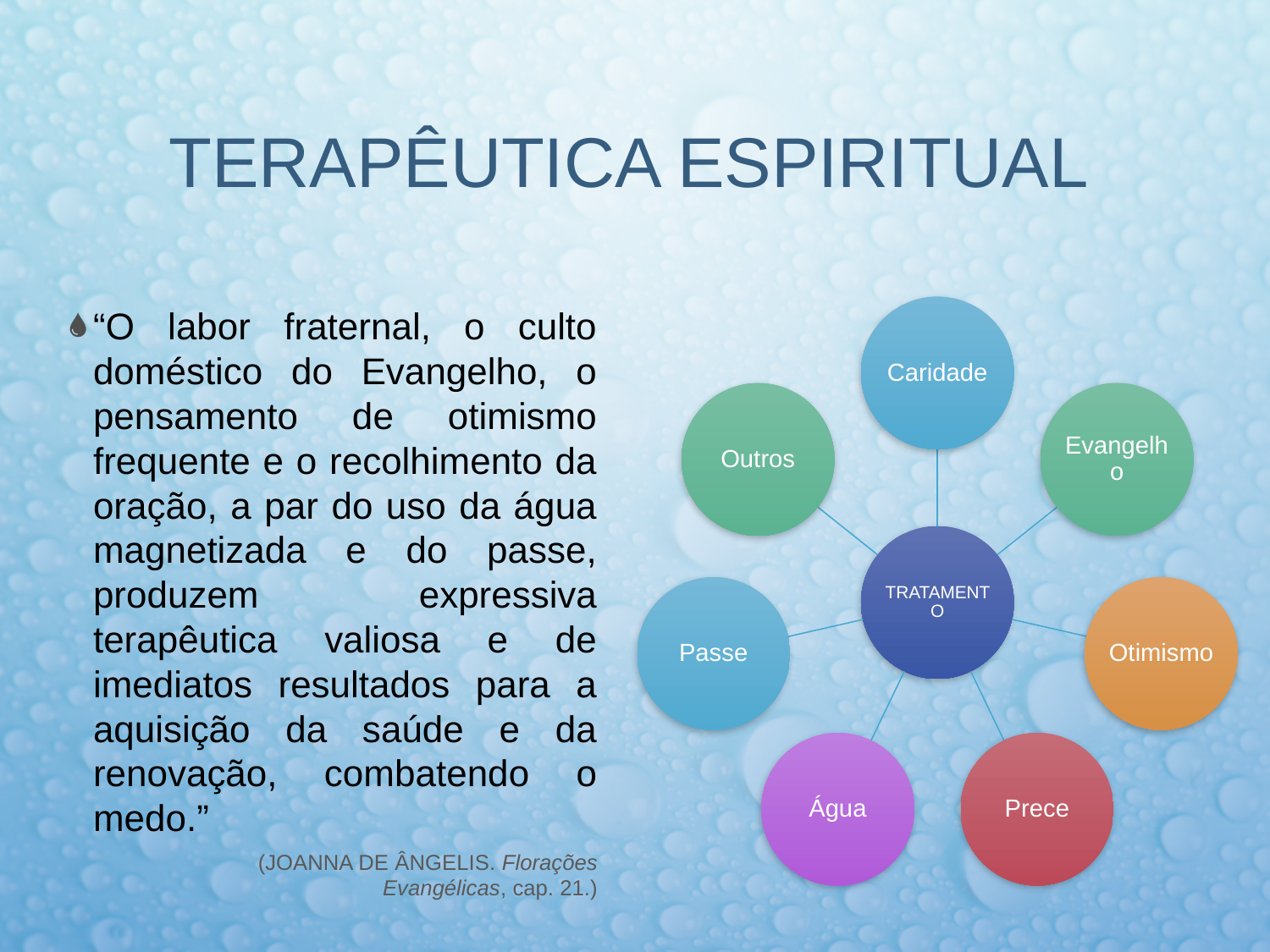

# Terapêutica espiritual
TRATAMENTO

Caridade

Evangelho

Otimismo

Prece

Água

Passe

Outros
“O labor fraternal, o culto doméstico do Evangelho, o pensamento de otimismo frequente e o recolhimento da oração, a par do uso da água magnetizada e do passe, produzem expressiva terapêutica valiosa e de imediatos resultados para a aquisição da saúde e da renovação, combatendo o medo.”
(JOANNA DE ÂNGELIS. Florações Evangélicas, cap. 21.)